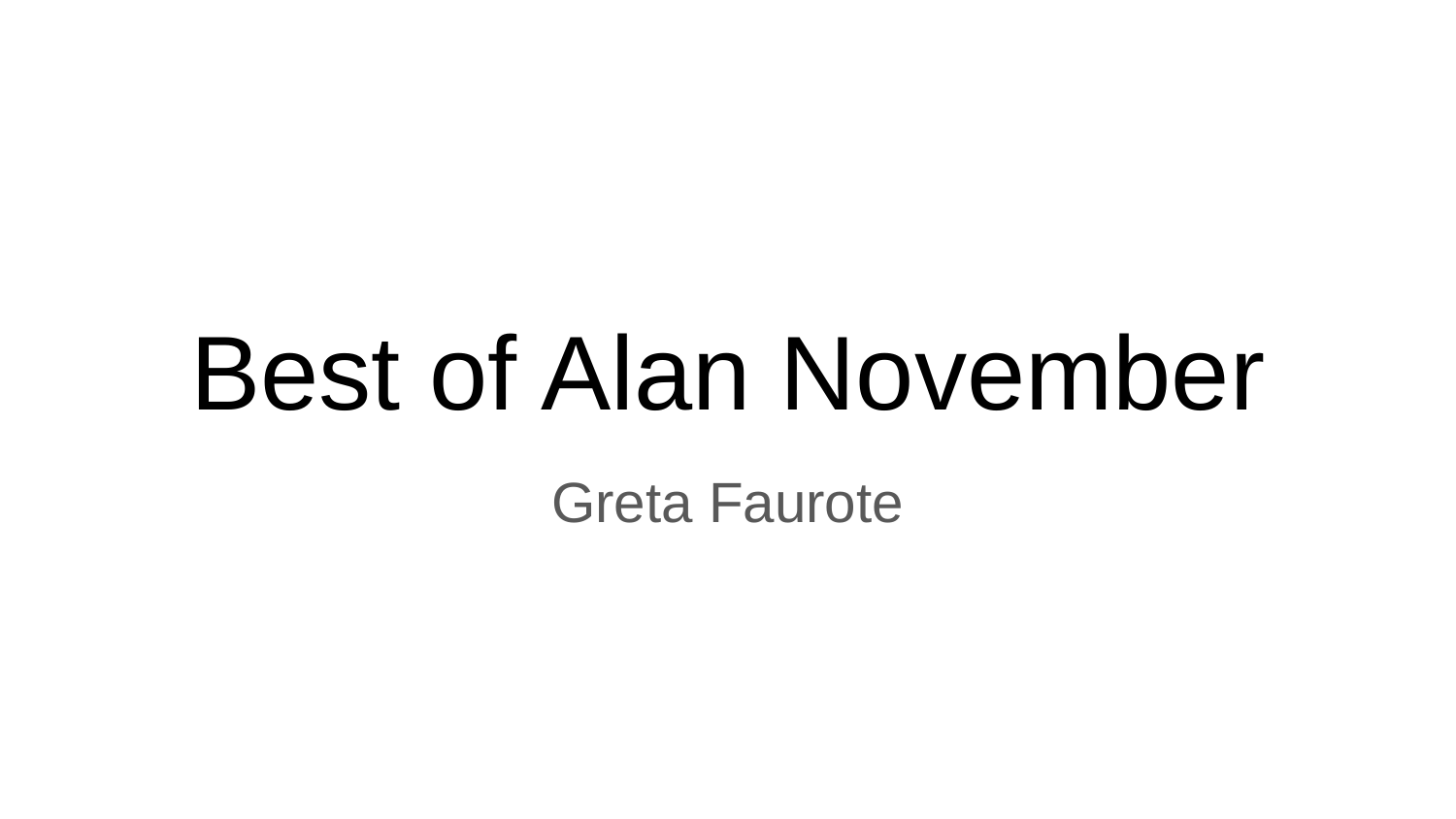

# Best of Alan November
Greta Faurote